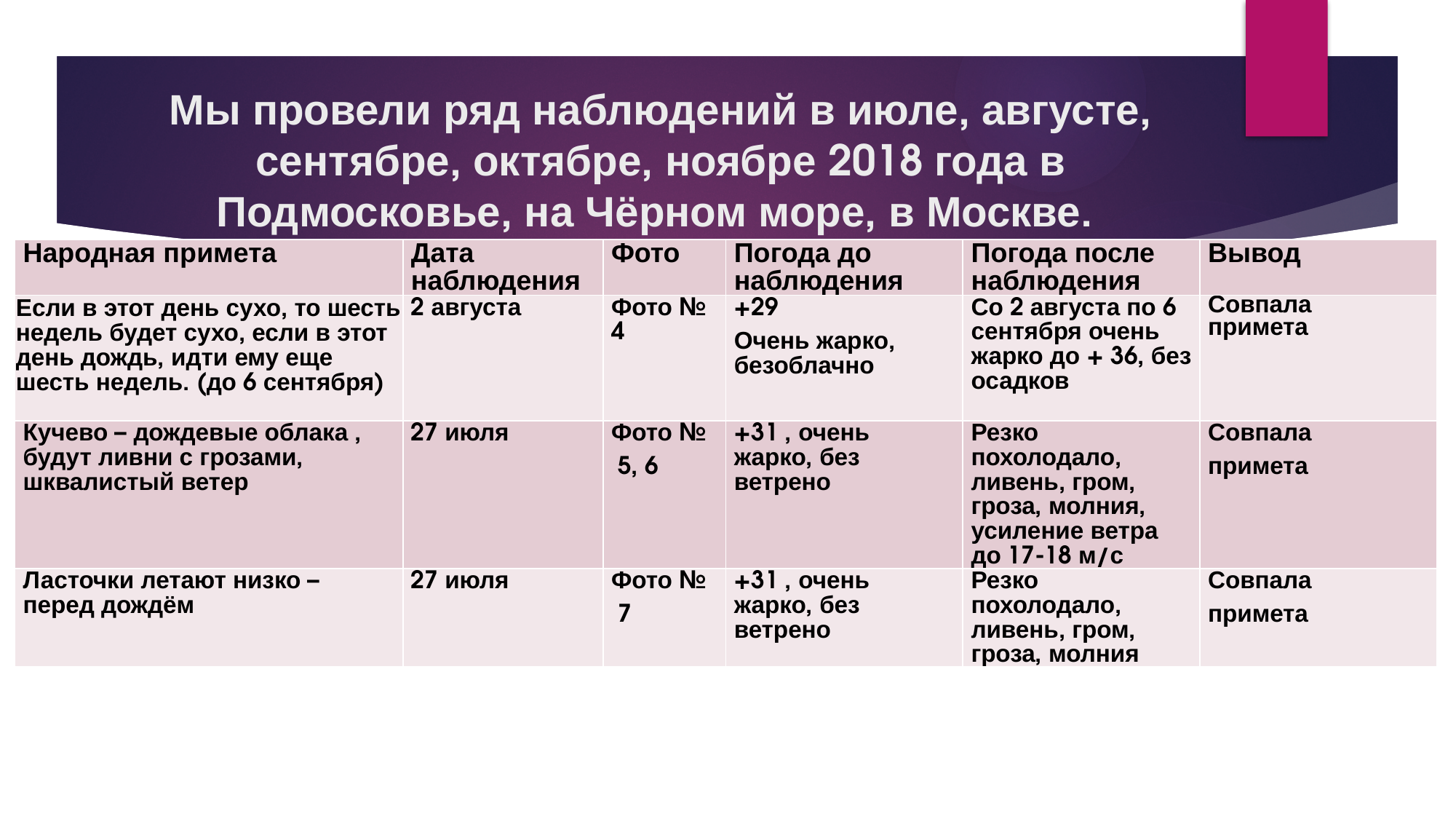

# Мы провели ряд наблюдений в июле, августе, сентябре, октябре, ноябре 2018 года в Подмосковье, на Чёрном море, в Москве.
| Народная примета | Дата наблюдения | Фото | Погода до наблюдения | Погода после наблюдения | Вывод |
| --- | --- | --- | --- | --- | --- |
| Если в этот день сухо, то шесть недель будет сухо, если в этот день дождь, идти ему еще шесть недель. (до 6 сентября) | 2 августа | Фото № 4 | +29 Очень жарко, безоблачно | Со 2 августа по 6 сентября очень жарко до + 36, без осадков | Совпала примета |
| Кучево – дождевые облака , будут ливни с грозами, шквалистый ветер | 27 июля | Фото № 5, 6 | +31 , очень жарко, без ветрено | Резко похолодало, ливень, гром, гроза, молния, усиление ветра до 17-18 м/с | Совпала примета |
| Ласточки летают низко – перед дождём | 27 июля | Фото № 7 | +31 , очень жарко, без ветрено | Резко похолодало, ливень, гром, гроза, молния | Совпала примета |